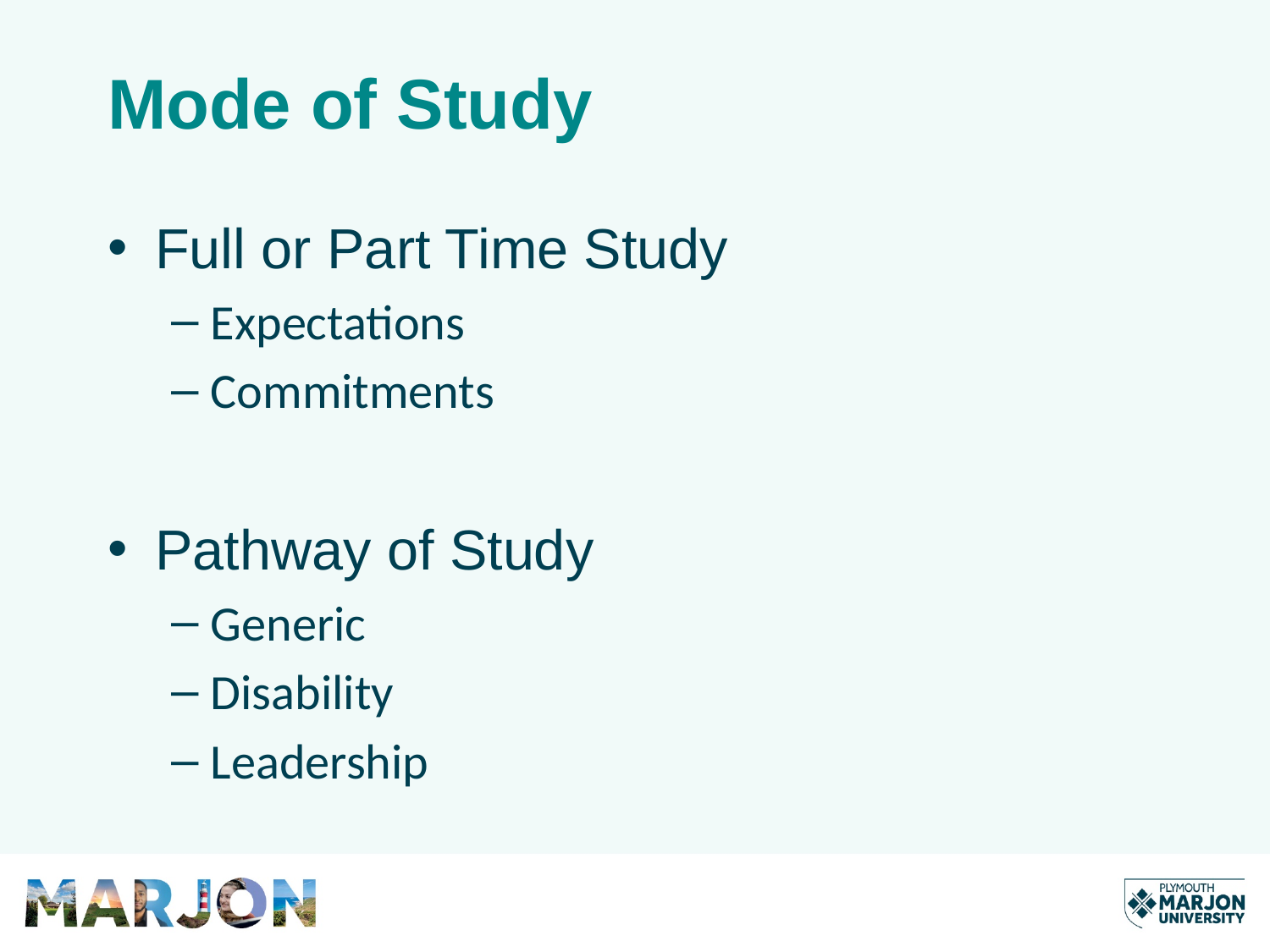

# Mode of Study
Full or Part Time Study
Expectations
Commitments

Pathway of Study
Generic
Disability
Leadership